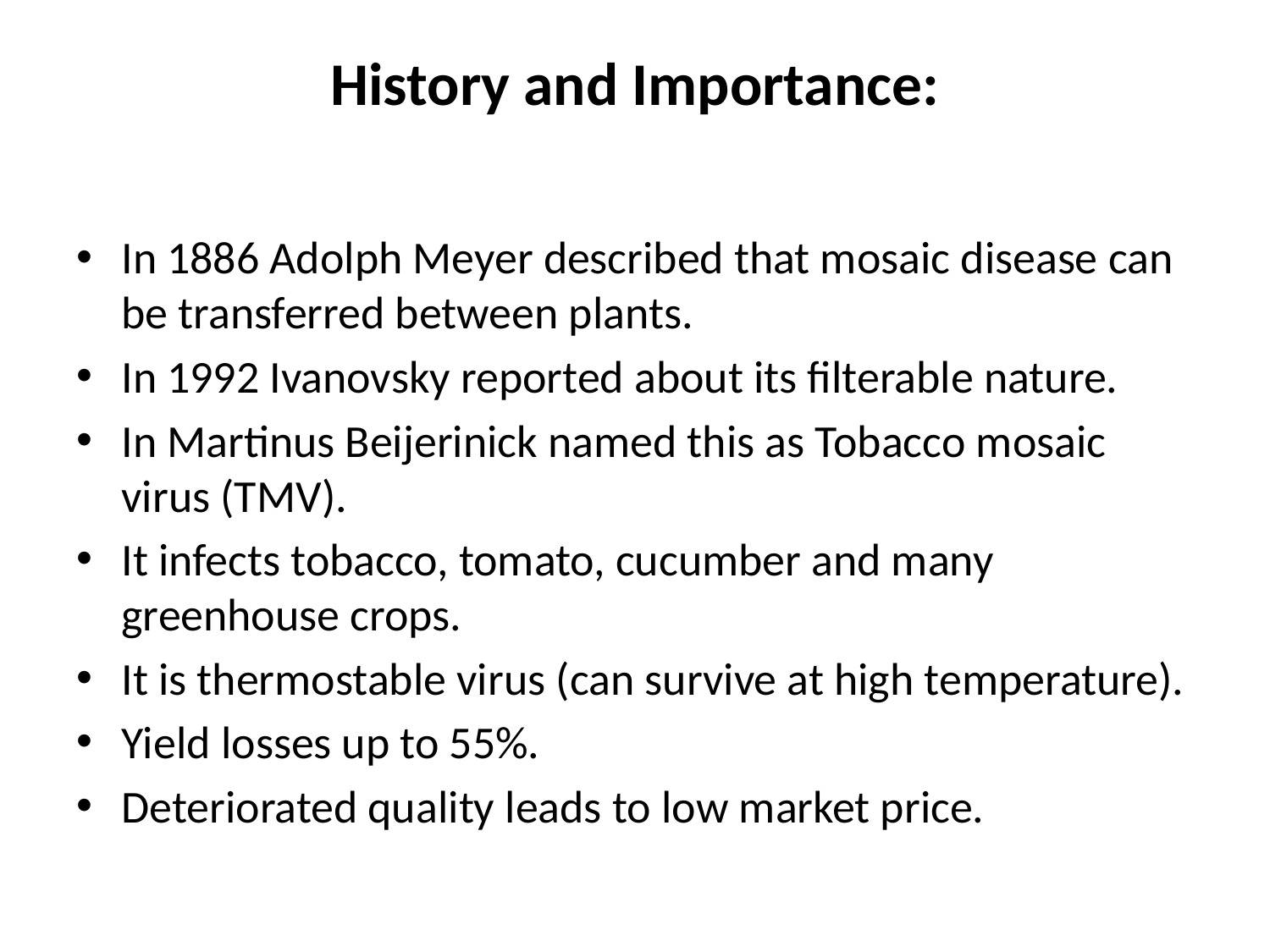

# History and Importance:
In 1886 Adolph Meyer described that mosaic disease can be transferred between plants.
In 1992 Ivanovsky reported about its filterable nature.
In Martinus Beijerinick named this as Tobacco mosaic virus (TMV).
It infects tobacco, tomato, cucumber and many greenhouse crops.
It is thermostable virus (can survive at high temperature).
Yield losses up to 55%.
Deteriorated quality leads to low market price.